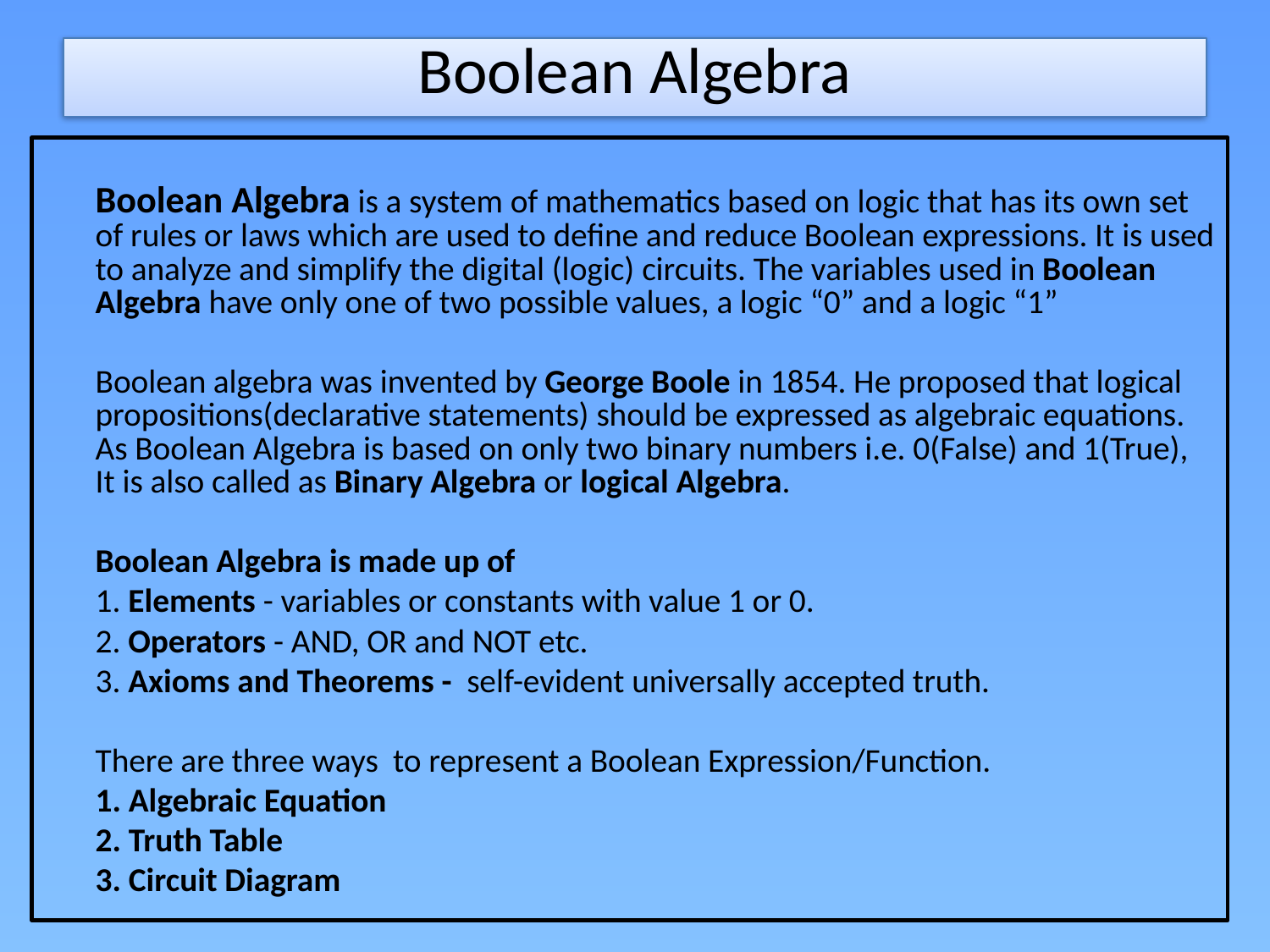

# Boolean Algebra

	Boolean Algebra is a system of mathematics based on logic that has its own set of rules or laws which are used to define and reduce Boolean expressions. It is used to analyze and simplify the digital (logic) circuits. The variables used in Boolean Algebra have only one of two possible values, a logic “0” and a logic “1”

	Boolean algebra was invented by George Boole in 1854. He proposed that logical propositions(declarative statements) should be expressed as algebraic equations. As Boolean Algebra is based on only two binary numbers i.e. 0(False) and 1(True), It is also called as Binary Algebra or logical Algebra.

	Boolean Algebra is made up of
		1. Elements - variables or constants with value 1 or 0.
		2. Operators - AND, OR and NOT etc.
		3. Axioms and Theorems -  self-evident universally accepted truth.

	There are three ways  to represent a Boolean Expression/Function.
		1. Algebraic Equation
		2. Truth Table
		3. Circuit Diagram